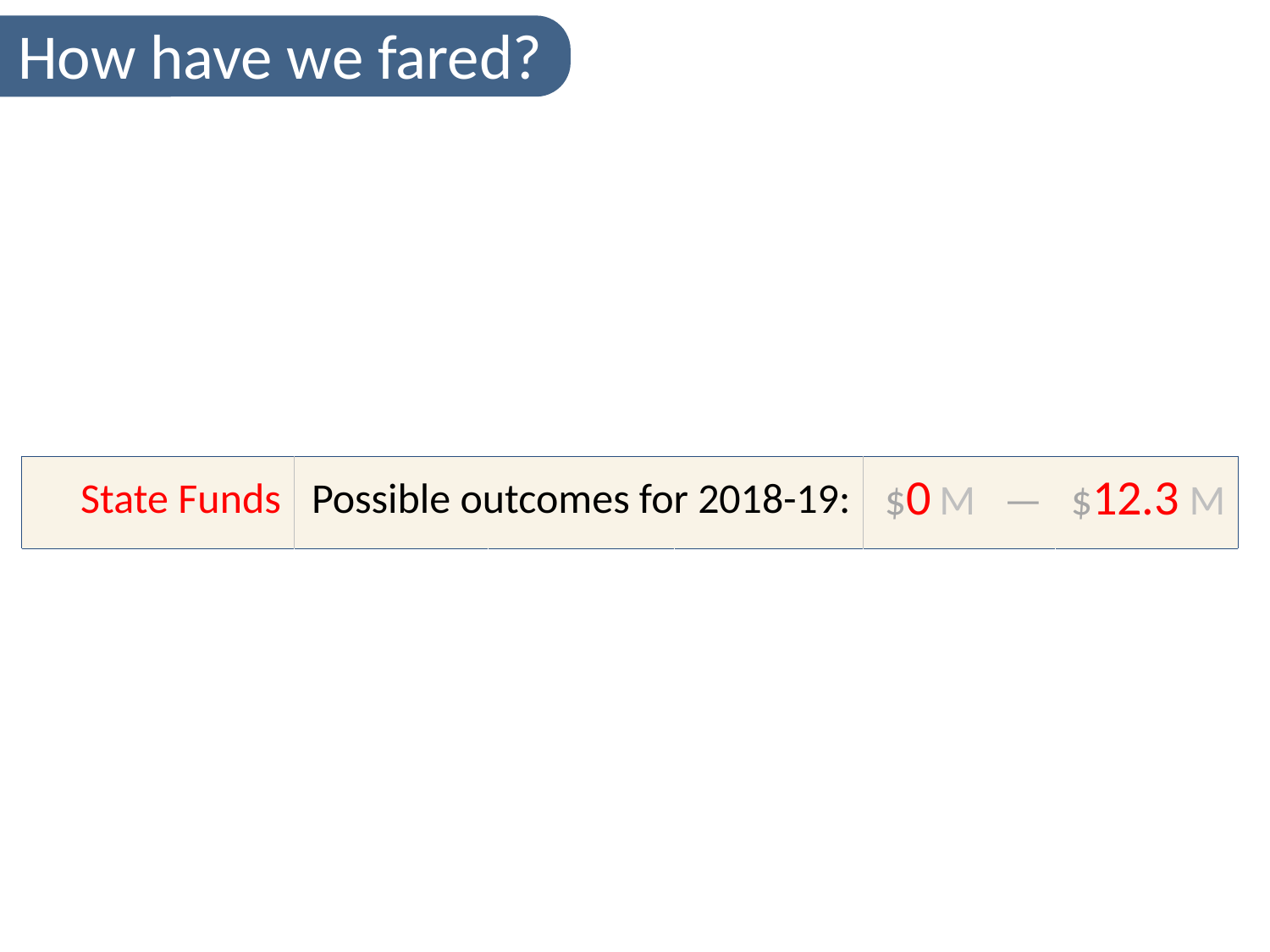

How have we fared?

|  |  |  |  |  |  |
| --- | --- | --- | --- | --- | --- |
|  |  |  |  |  |  |
| State Funds | Possible outcomes for 2018-19: |  |  | $0 M — $12.3 M |  |
|  |  |  |  |  |  |